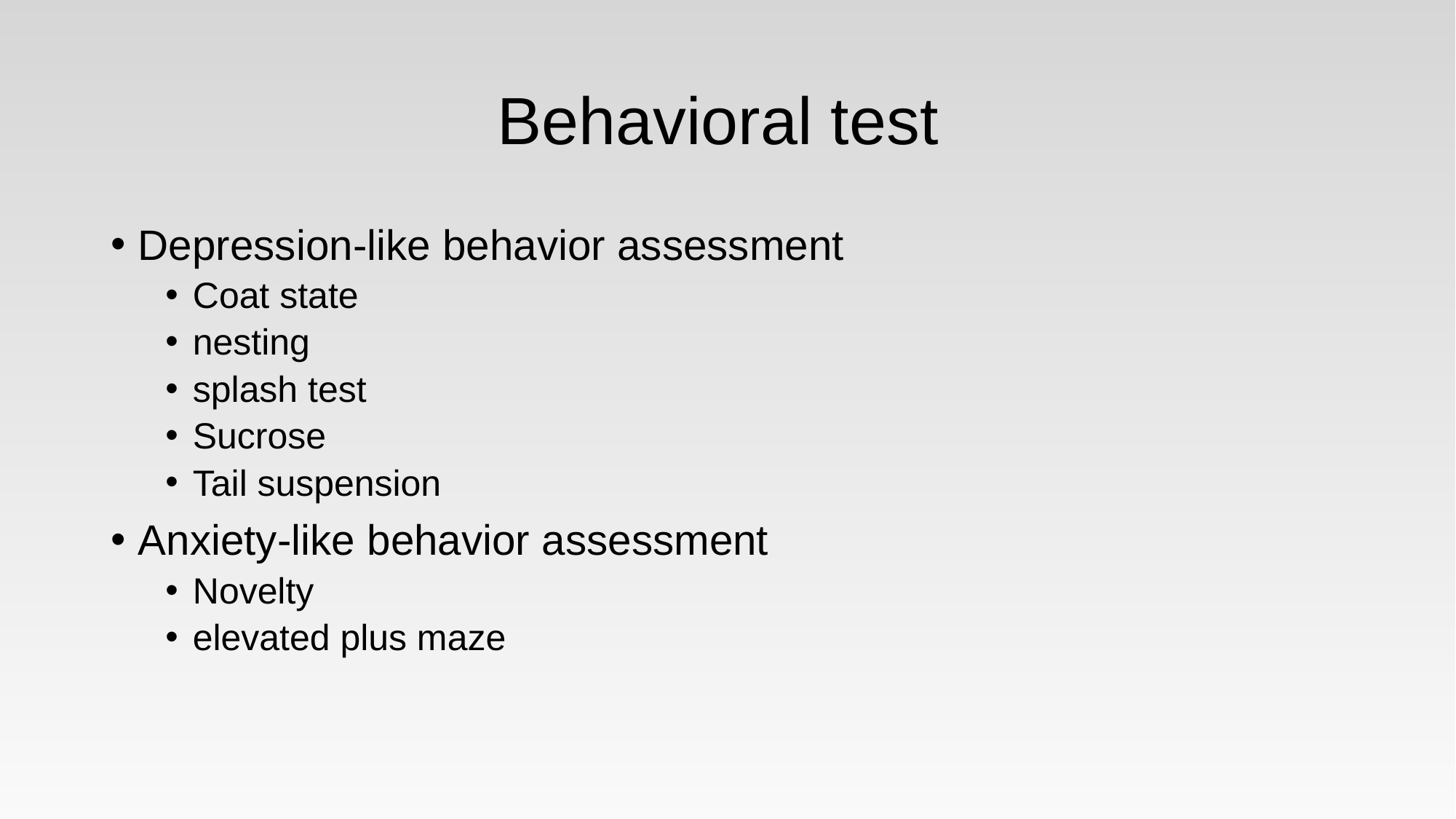

# Behavioral test
Depression-like behavior assessment
Coat state
nesting
splash test
Sucrose
Tail suspension
Anxiety-like behavior assessment
Novelty
elevated plus maze